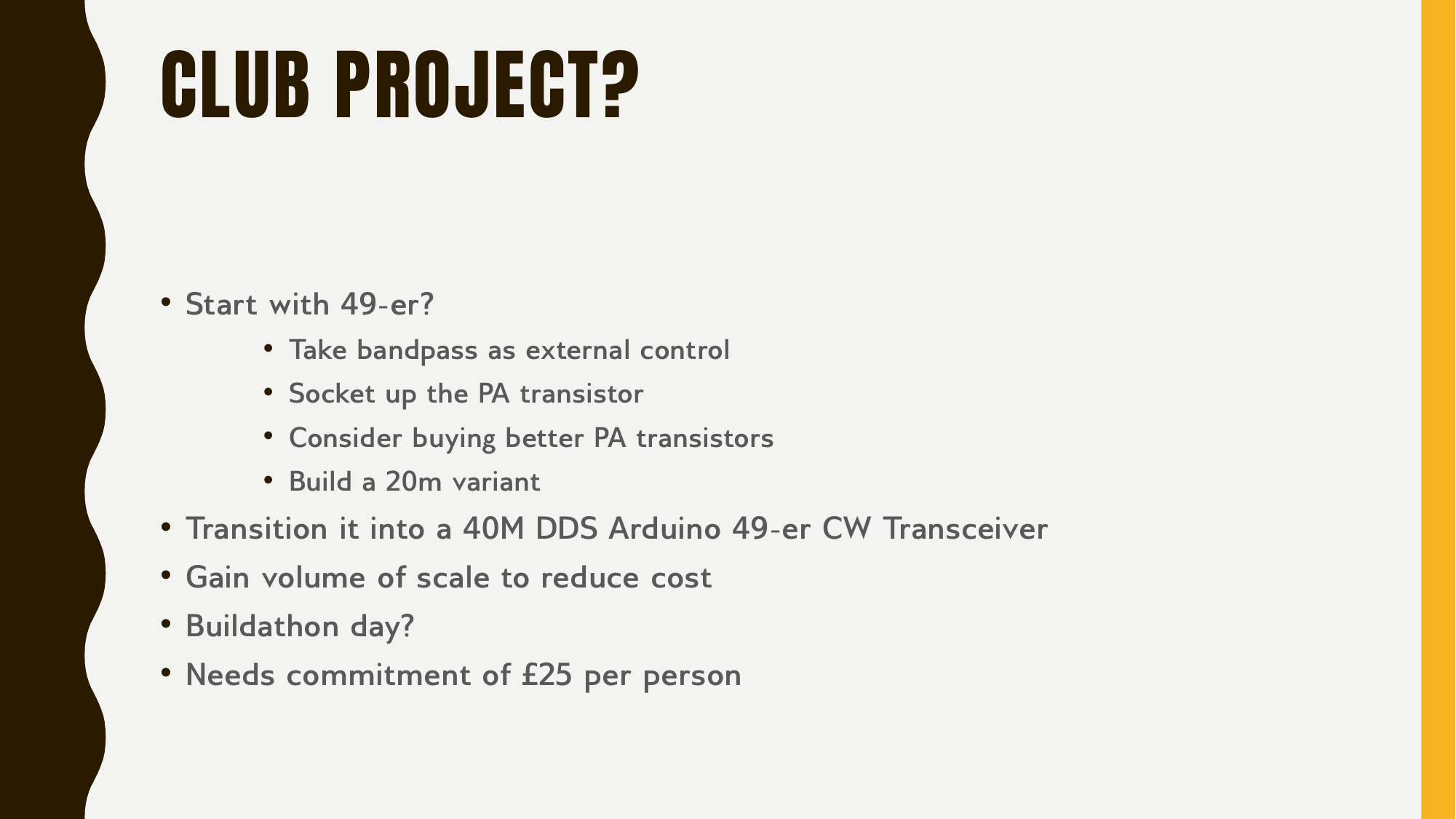

# Club Project?
Start with 49-er?
Take bandpass as external control
Socket up the PA transistor
Consider buying better PA transistors
Build a 20m variant
Transition it into a 40M DDS Arduino 49-er CW Transceiver
Gain volume of scale to reduce cost
Buildathon day?
Needs commitment of £25 per person